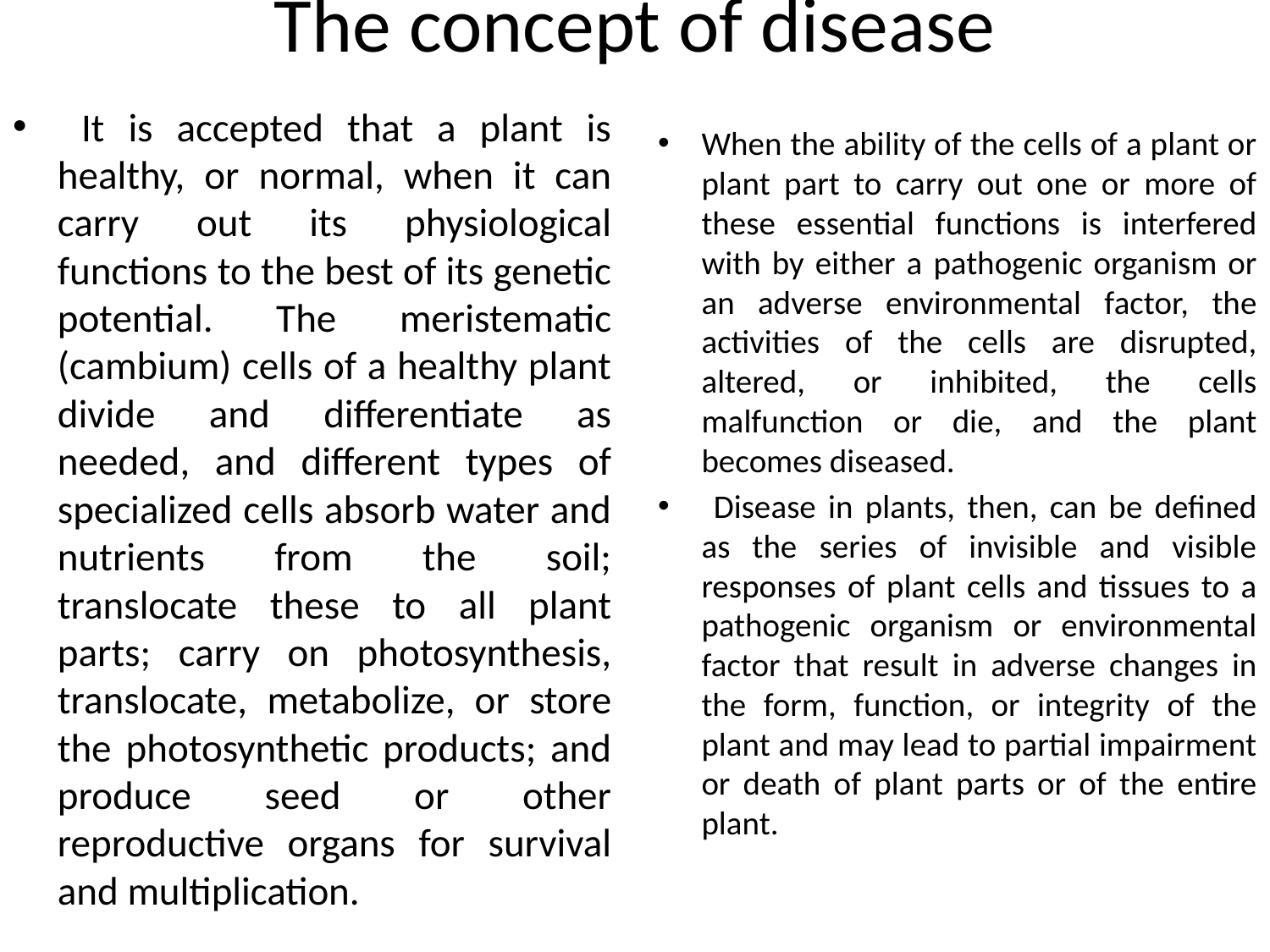

# The concept of disease
 It is accepted that a plant is healthy, or normal, when it can carry out its physiological functions to the best of its genetic potential. The meristematic (cambium) cells of a healthy plant divide and differentiate as needed, and different types of specialized cells absorb water and nutrients from the soil; translocate these to all plant parts; carry on photosynthesis, translocate, metabolize, or store the photosynthetic products; and produce seed or other reproductive organs for survival and multiplication.
When the ability of the cells of a plant or plant part to carry out one or more of these essential functions is interfered with by either a pathogenic organism or an adverse environmental factor, the activities of the cells are disrupted, altered, or inhibited, the cells malfunction or die, and the plant becomes diseased.
 Disease in plants, then, can be defined as the series of invisible and visible responses of plant cells and tissues to a pathogenic organism or environmental factor that result in adverse changes in the form, function, or integrity of the plant and may lead to partial impairment or death of plant parts or of the entire plant.